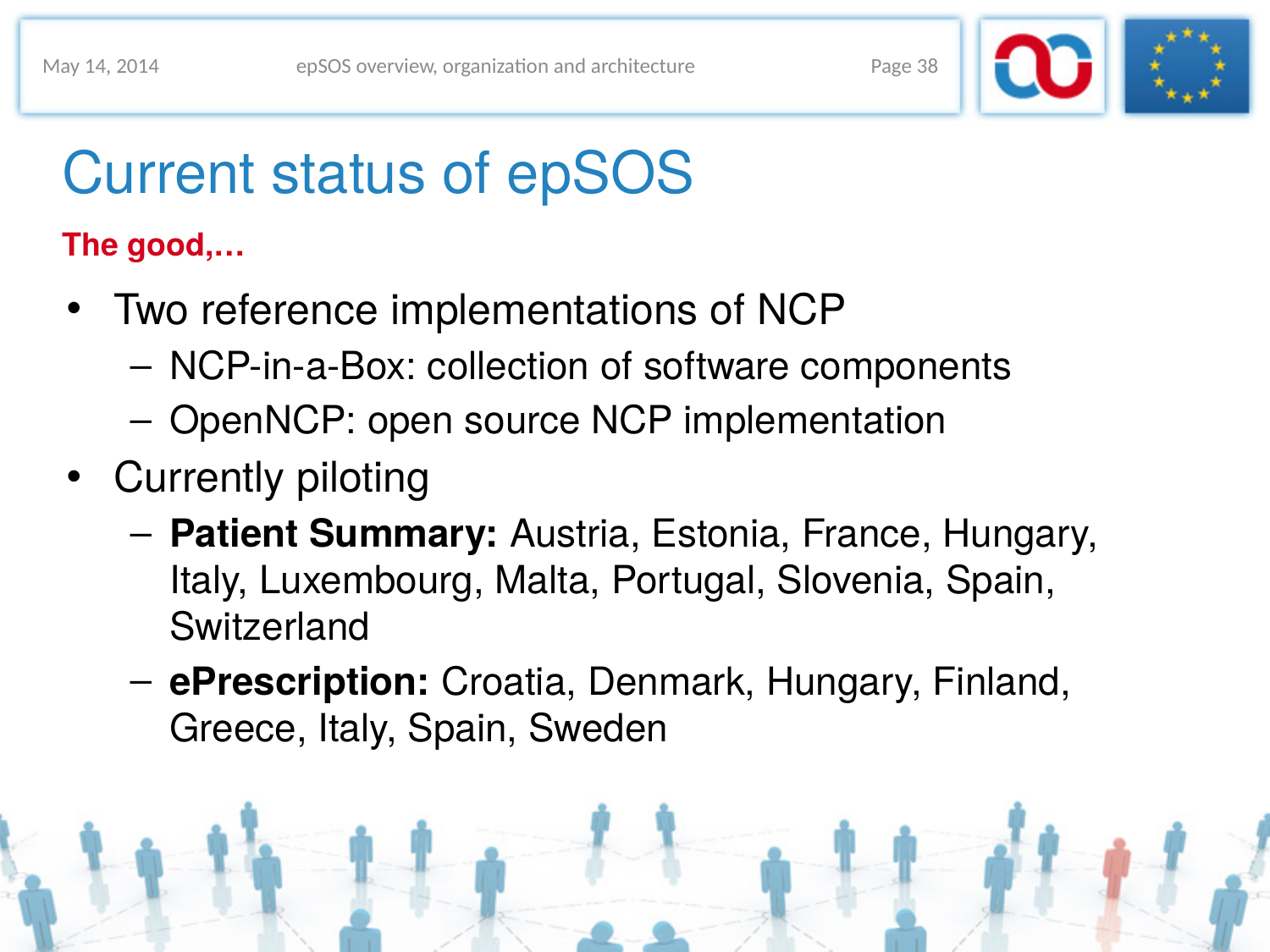

May 14, 2014
epSOS overview, organization and architecture
Page 38
# Current status of epSOS
The good,…
Two reference implementations of NCP
NCP-in-a-Box: collection of software components
OpenNCP: open source NCP implementation
Currently piloting
Patient Summary: Austria, Estonia, France, Hungary, Italy, Luxembourg, Malta, Portugal, Slovenia, Spain, Switzerland
ePrescription: Croatia, Denmark, Hungary, Finland, Greece, Italy, Spain, Sweden